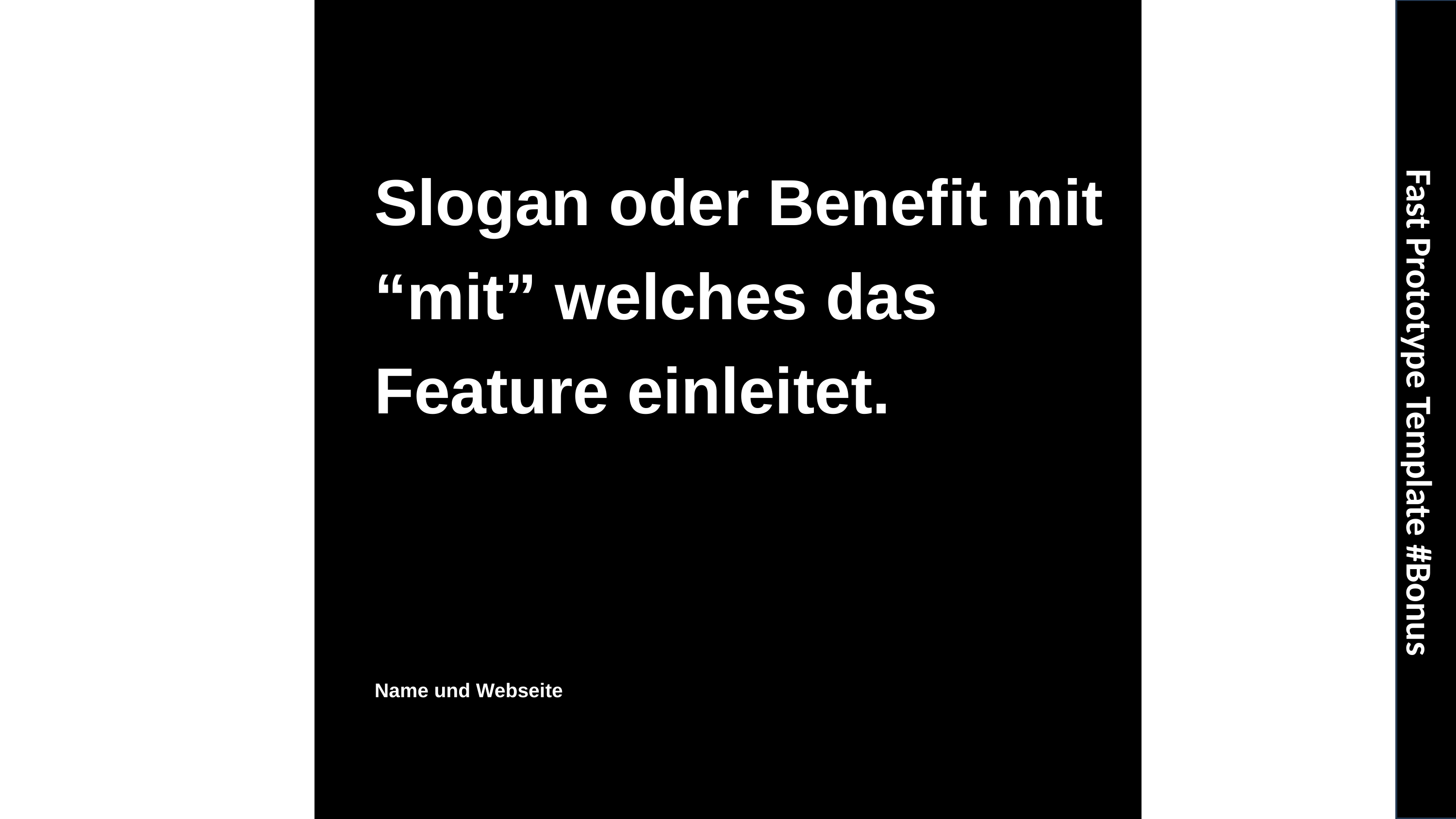

Slogan oder Benefit mit “mit” welches das Feature einleitet.
Fast Prototype Template #Bonus
Name und Webseite